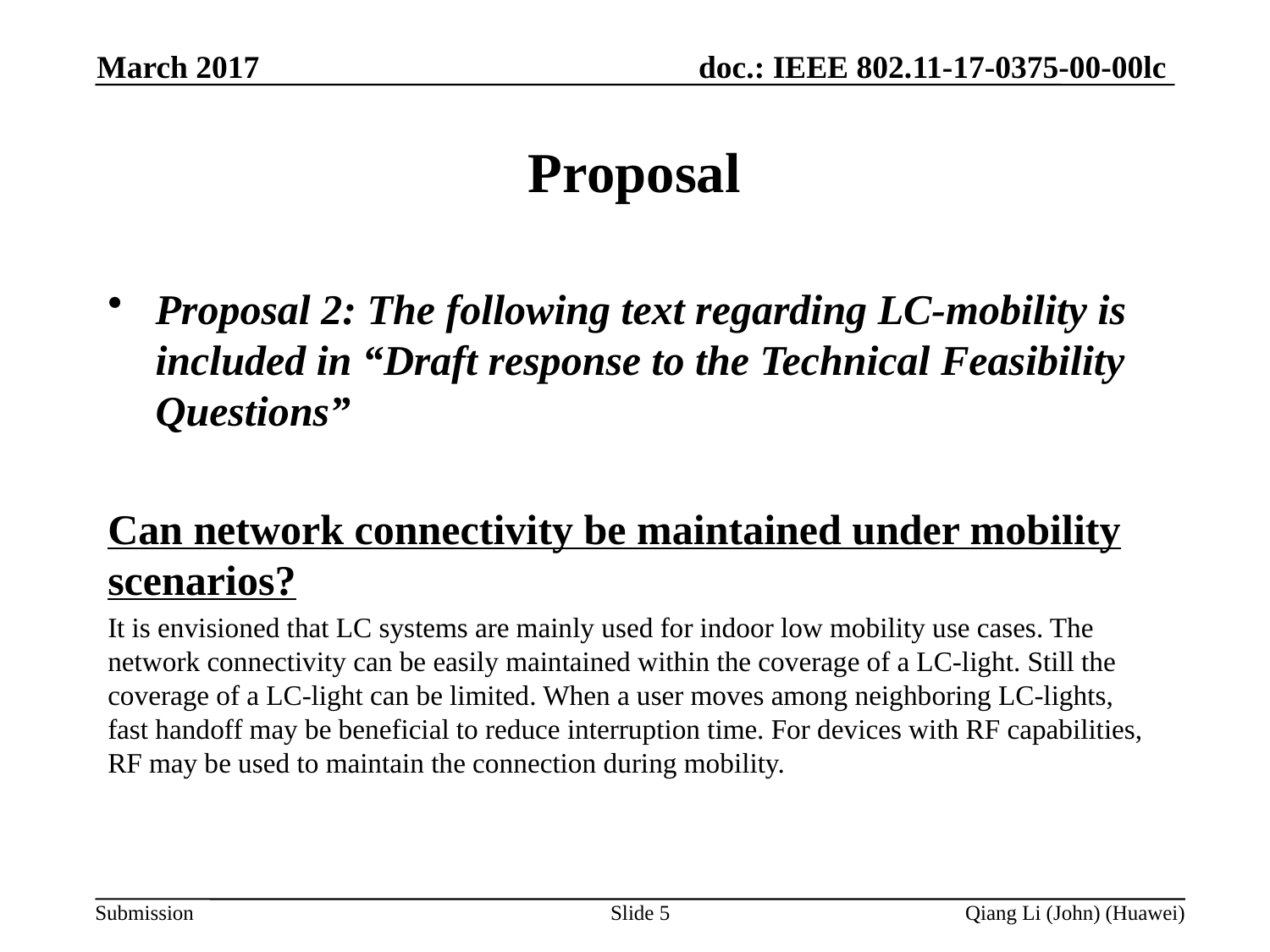

March 2017
# Proposal
Proposal 2: The following text regarding LC-mobility is included in “Draft response to the Technical Feasibility Questions”

Can network connectivity be maintained under mobility scenarios?
It is envisioned that LC systems are mainly used for indoor low mobility use cases. The network connectivity can be easily maintained within the coverage of a LC-light. Still the coverage of a LC-light can be limited. When a user moves among neighboring LC-lights, fast handoff may be beneficial to reduce interruption time. For devices with RF capabilities, RF may be used to maintain the connection during mobility.
Slide 5
Qiang Li (John) (Huawei)